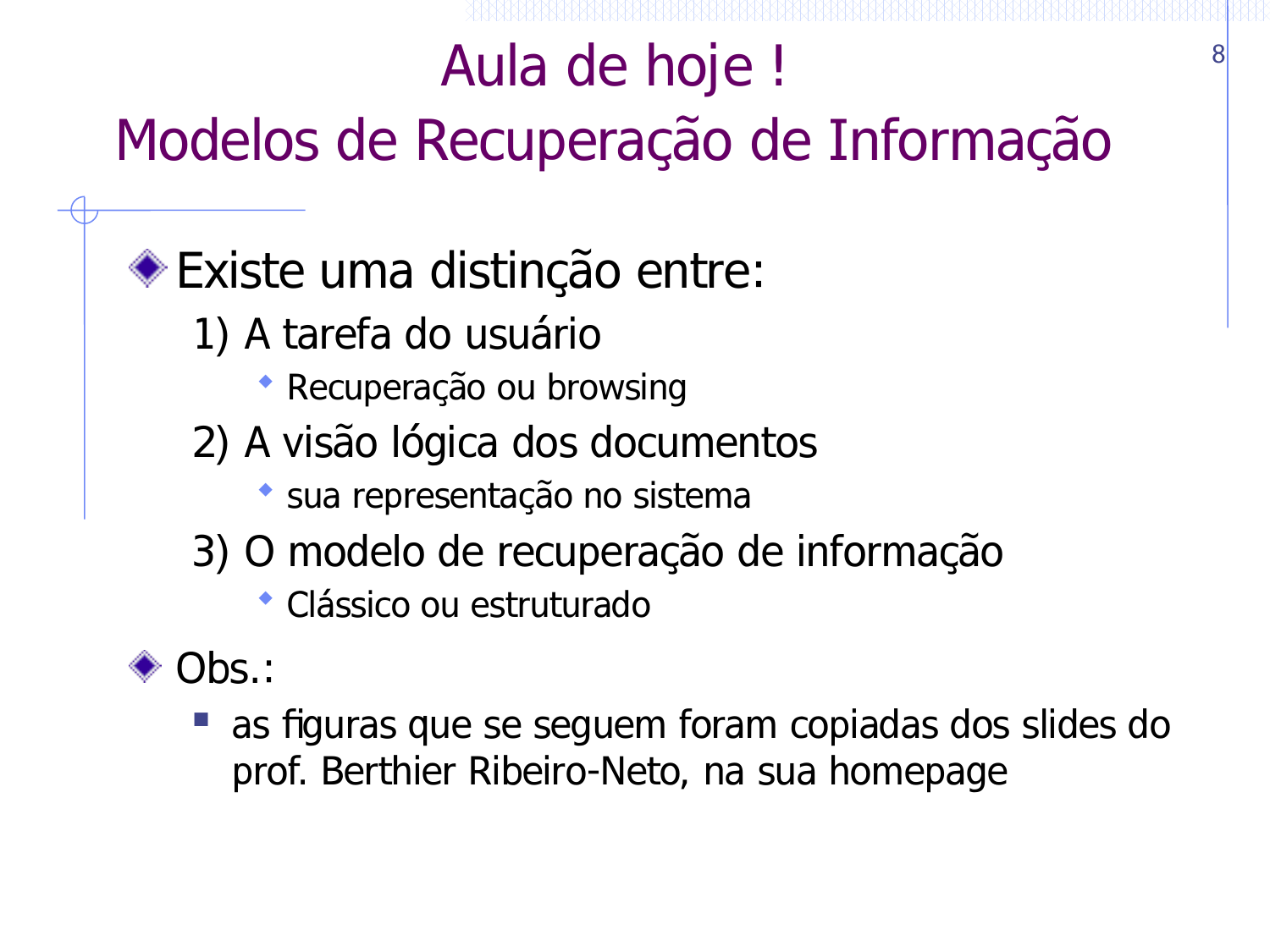

8
# Aula de hoje ! Modelos de Recuperação de Informação
Existe uma distinção entre:
1) A tarefa do usuário
Recuperação ou browsing
2) A visão lógica dos documentos
sua representação no sistema
3) O modelo de recuperação de informação
Clássico ou estruturado
Obs.:
as figuras que se seguem foram copiadas dos slides do prof. Berthier Ribeiro-Neto, na sua homepage